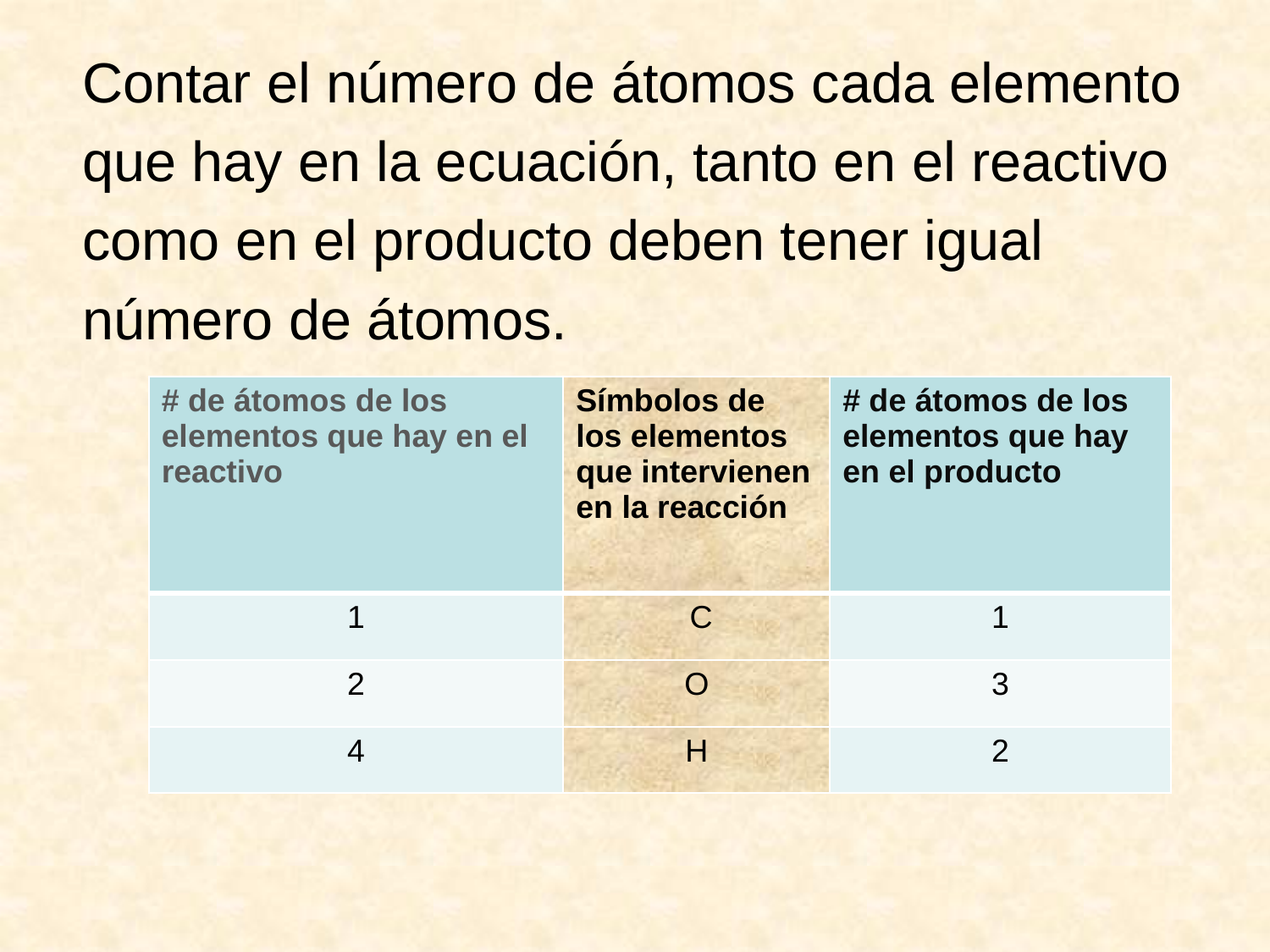

Contar el número de átomos cada elemento
que hay en la ecuación, tanto en el reactivo
como en el producto deben tener igual
número de átomos.

| # de átomos de los elementos que hay en el reactivo | Símbolos de los elementos que intervienen en la reacción | # de átomos de los elementos que hay en el producto |
| --- | --- | --- |
| 1 | C | 1 |
| 2 | O | 3 |
| 4 | H | 2 |